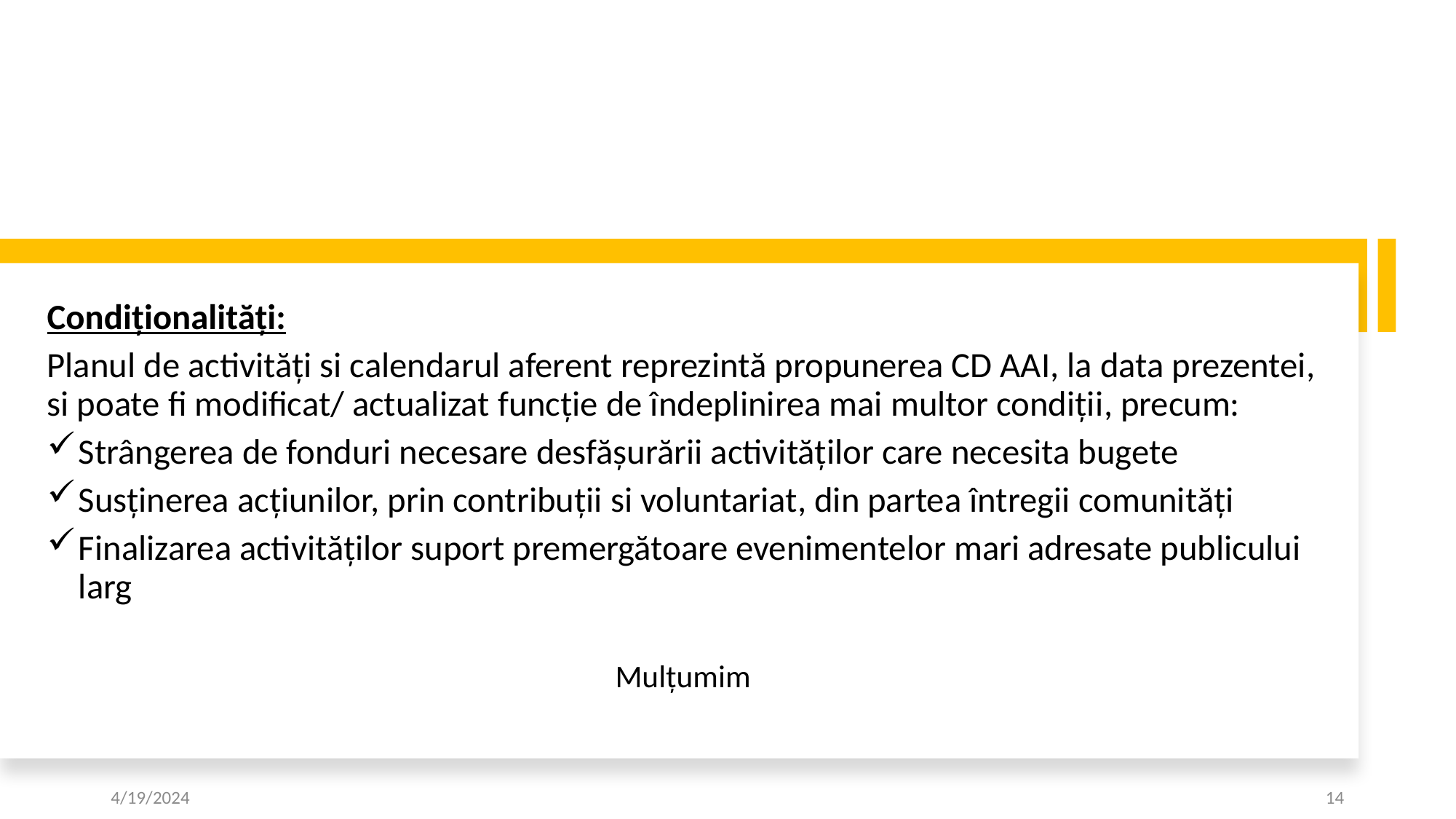

Condiționalități:
Planul de activități si calendarul aferent reprezintă propunerea CD AAI, la data prezentei, si poate fi modificat/ actualizat funcție de îndeplinirea mai multor condiții, precum:
Strângerea de fonduri necesare desfășurării activităților care necesita bugete
Susținerea acțiunilor, prin contribuții si voluntariat, din partea întregii comunități
Finalizarea activităților suport premergătoare evenimentelor mari adresate publicului larg

Mulțumim
4/19/2024
14